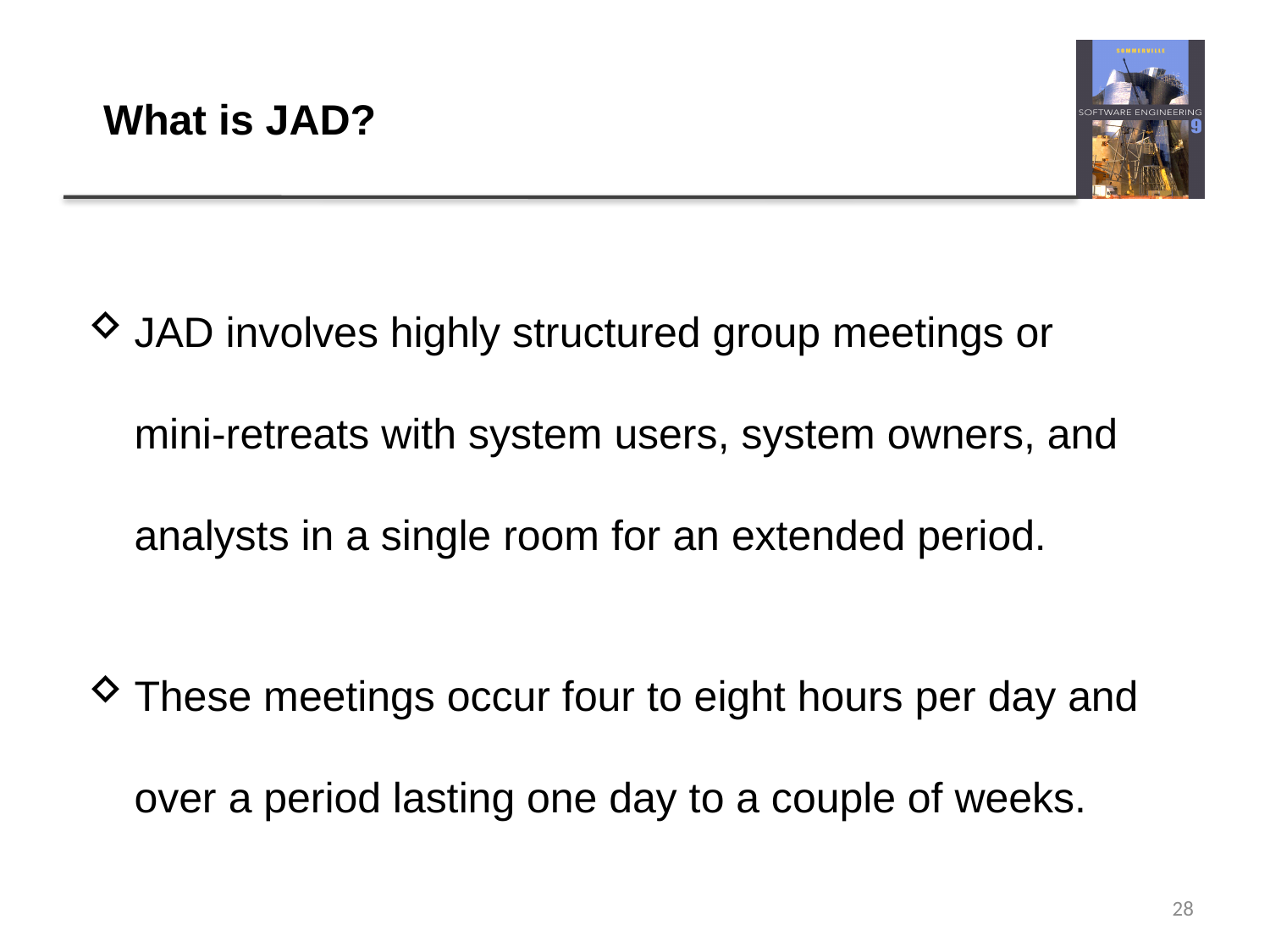

# What is JAD?
JAD involves highly structured group meetings or mini-retreats with system users, system owners, and analysts in a single room for an extended period.

These meetings occur four to eight hours per day and over a period lasting one day to a couple of weeks.
28